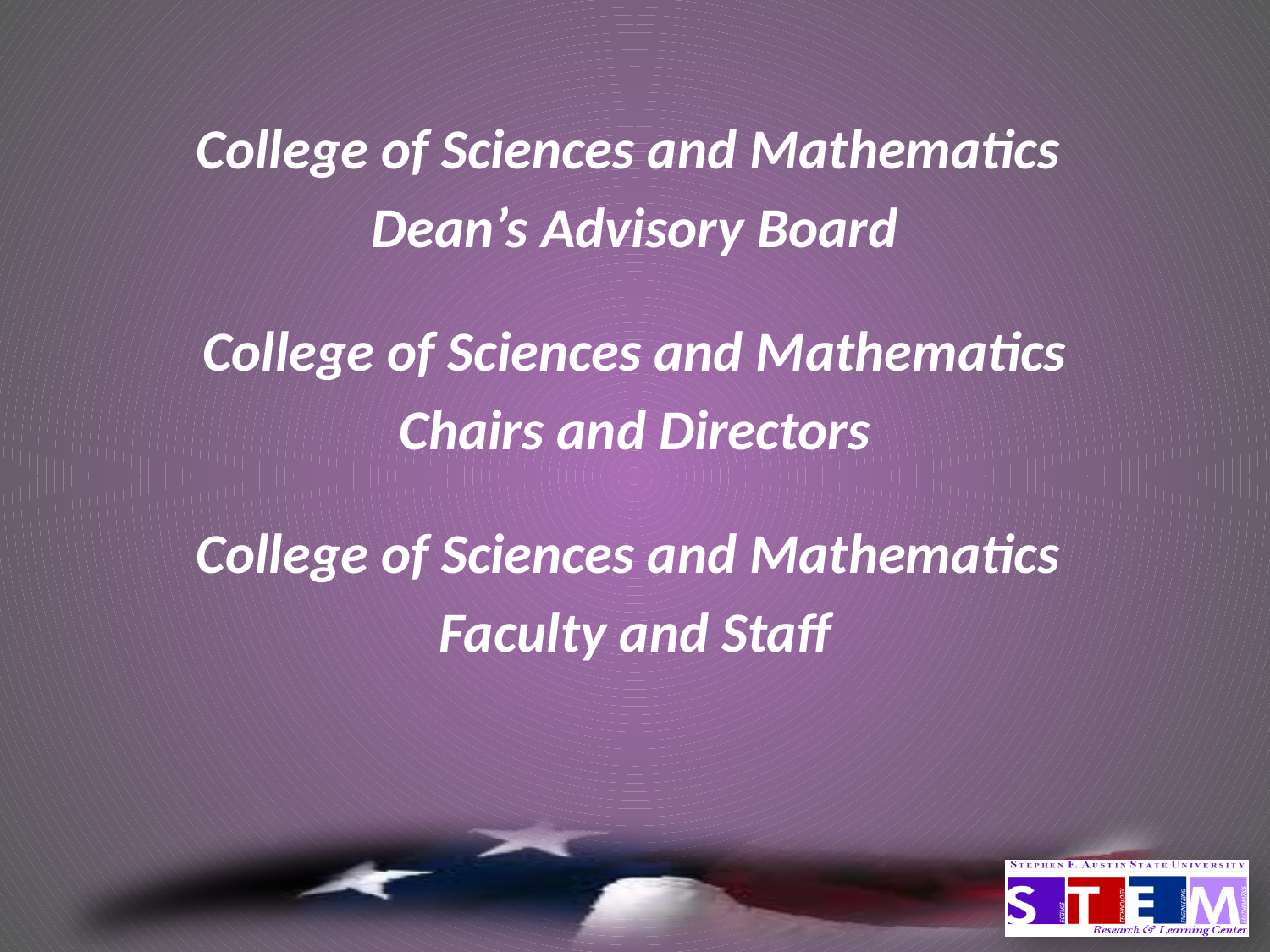

#
College of Sciences and Mathematics
Dean’s Advisory Board

College of Sciences and Mathematics
Chairs and Directors

College of Sciences and Mathematics
Faculty and Staff